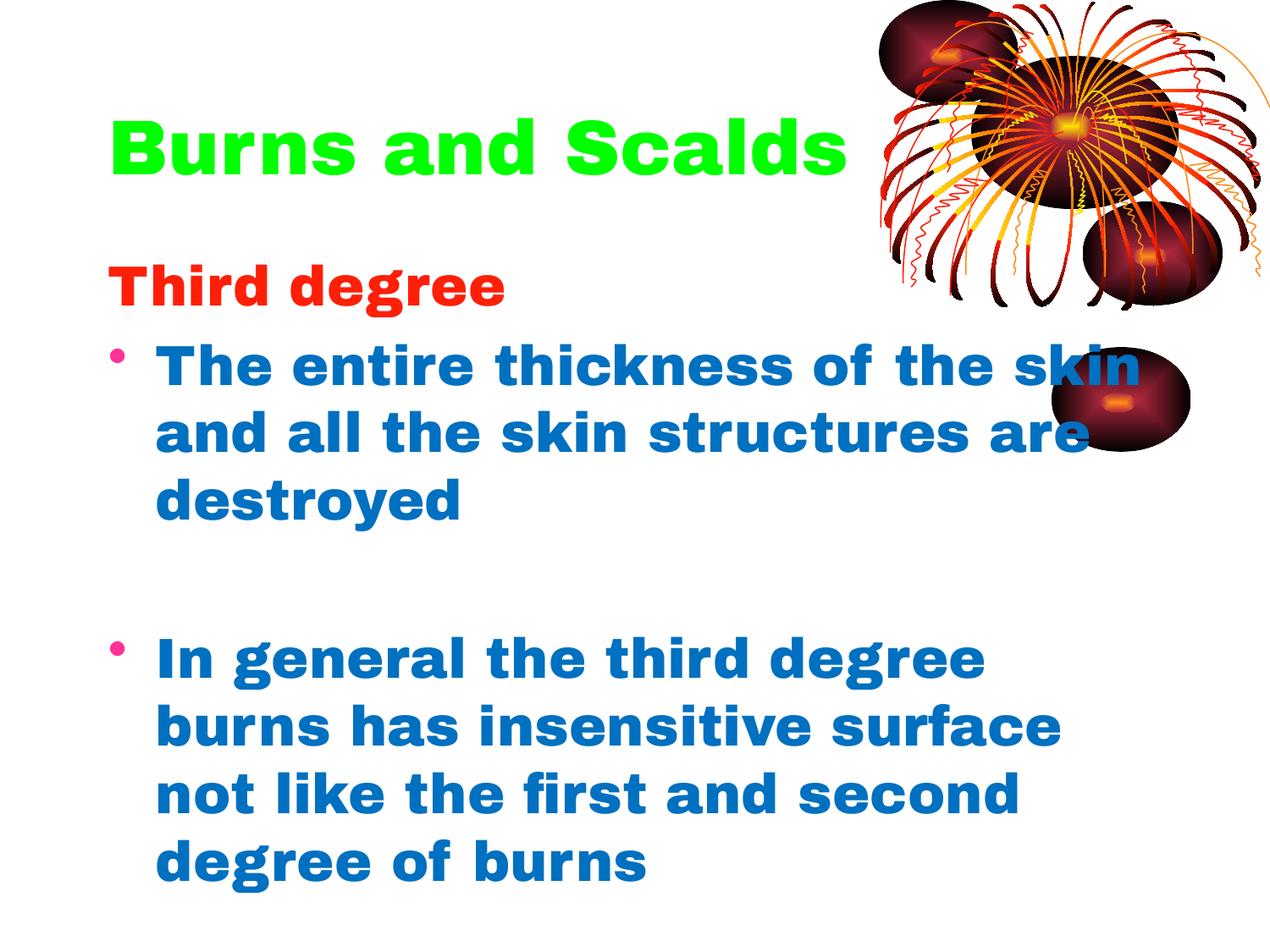

# Burns and Scalds
Third degree
The entire thickness of the skin and all the skin structures are destroyed

In general the third degree burns has insensitive surface not like the first and second degree of burns